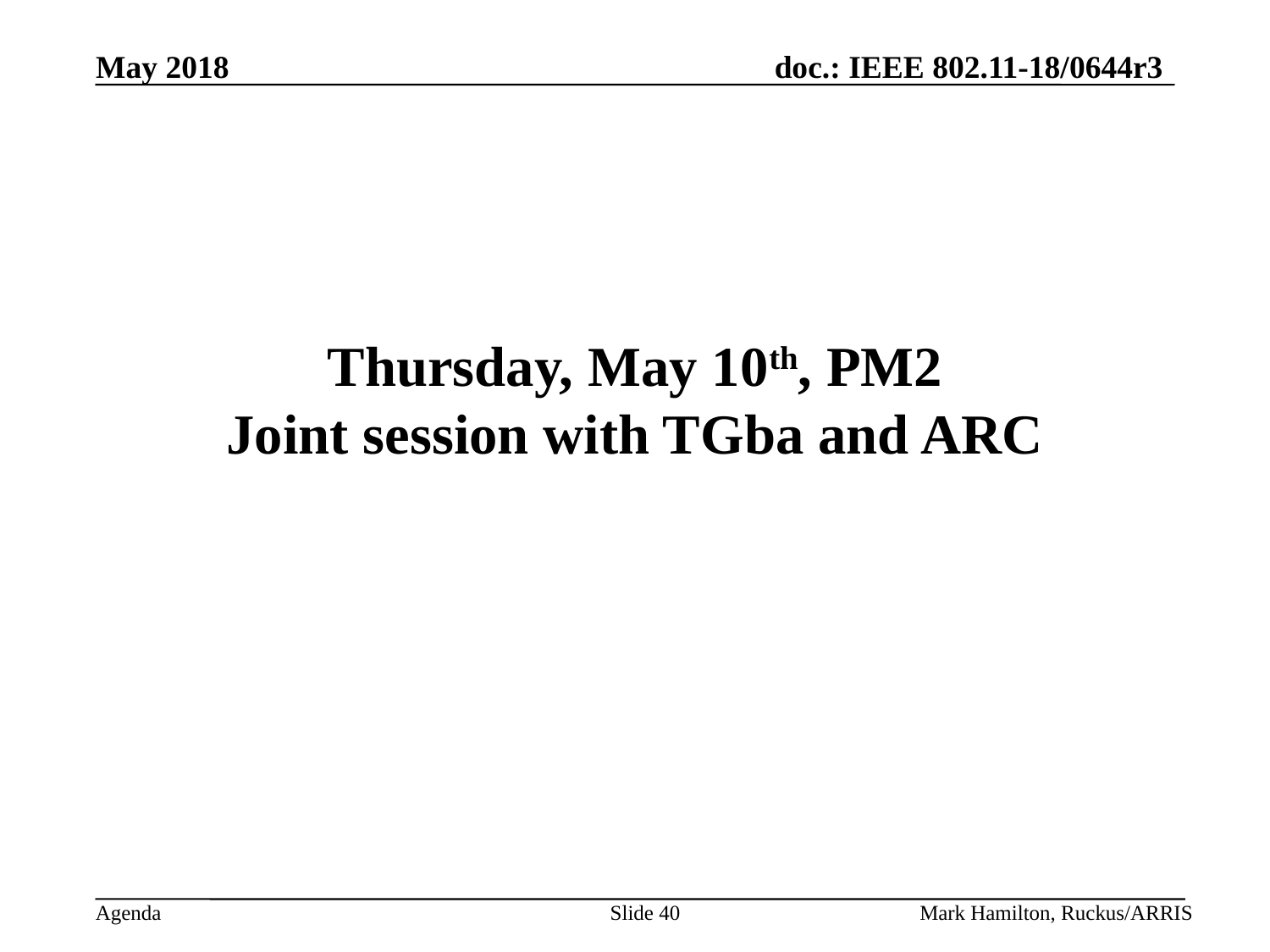

# Thursday, May 10th, PM2 Joint session with TGba and ARC